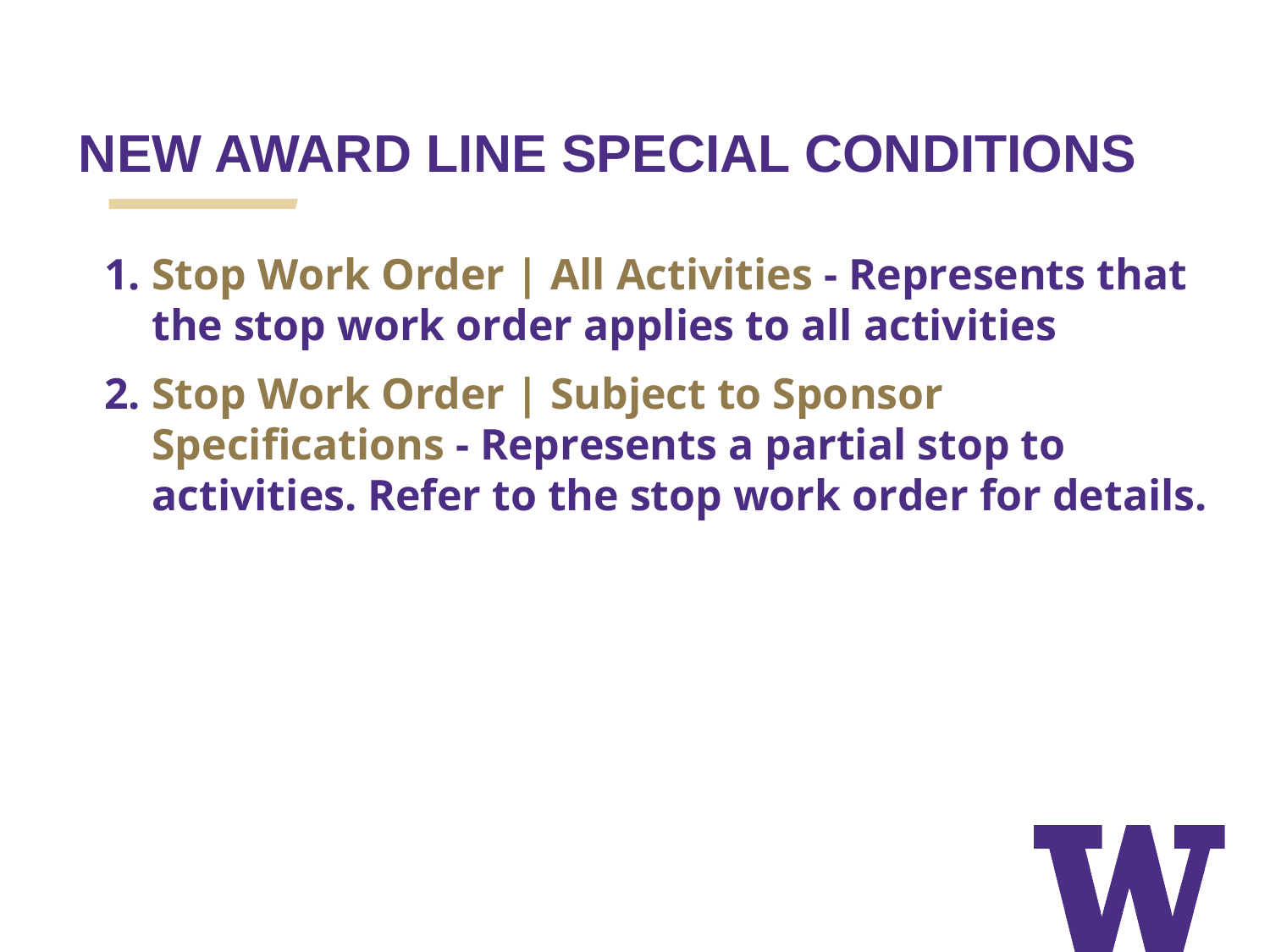

# NEW AWARD LINE SPECIAL CONDITIONS
Stop Work Order | All Activities - Represents that the stop work order applies to all activities
Stop Work Order | Subject to Sponsor Specifications - Represents a partial stop to activities. Refer to the stop work order for details.